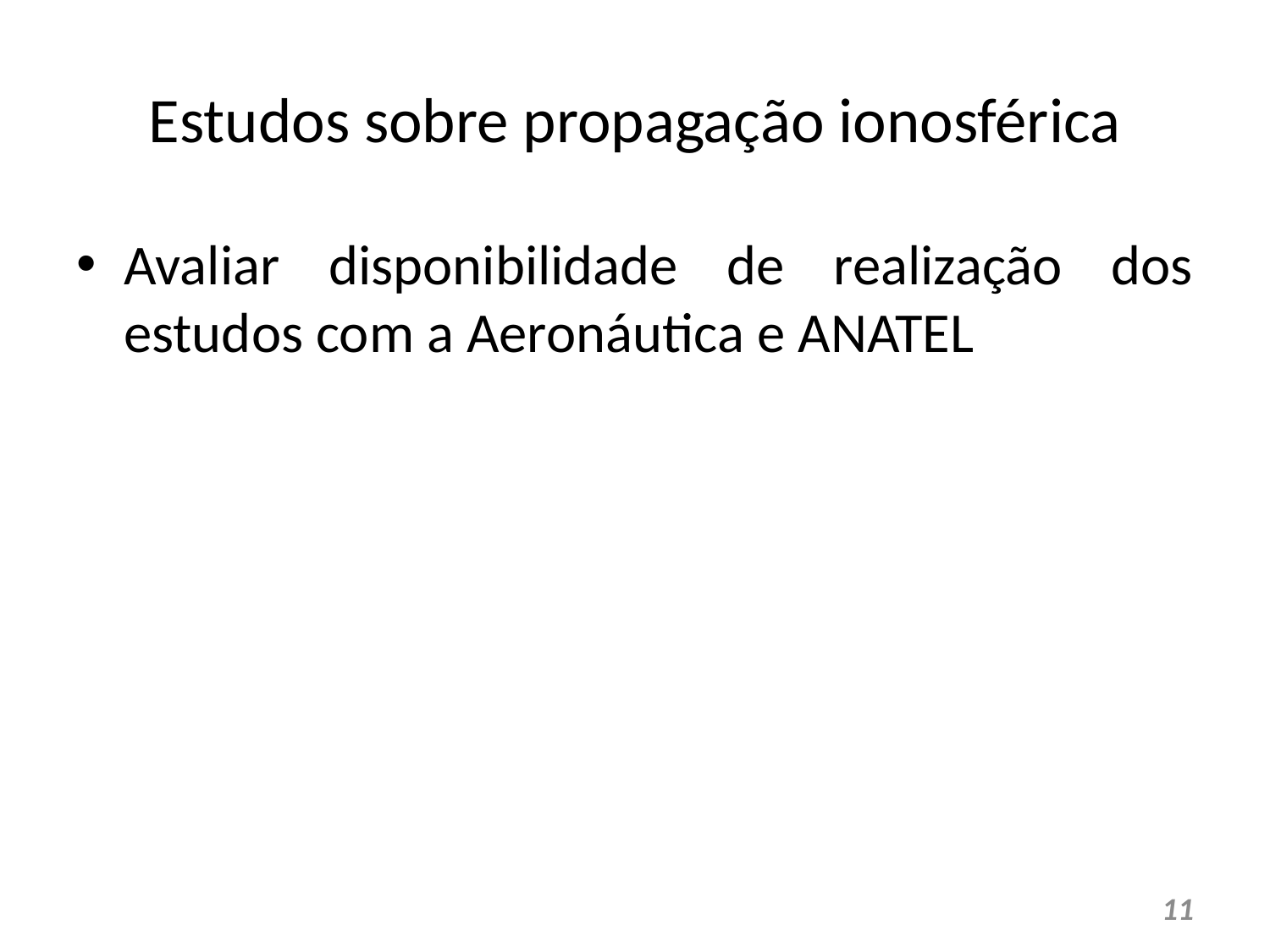

# Estudos sobre propagação ionosférica
Avaliar disponibilidade de realização dos estudos com a Aeronáutica e ANATEL
11